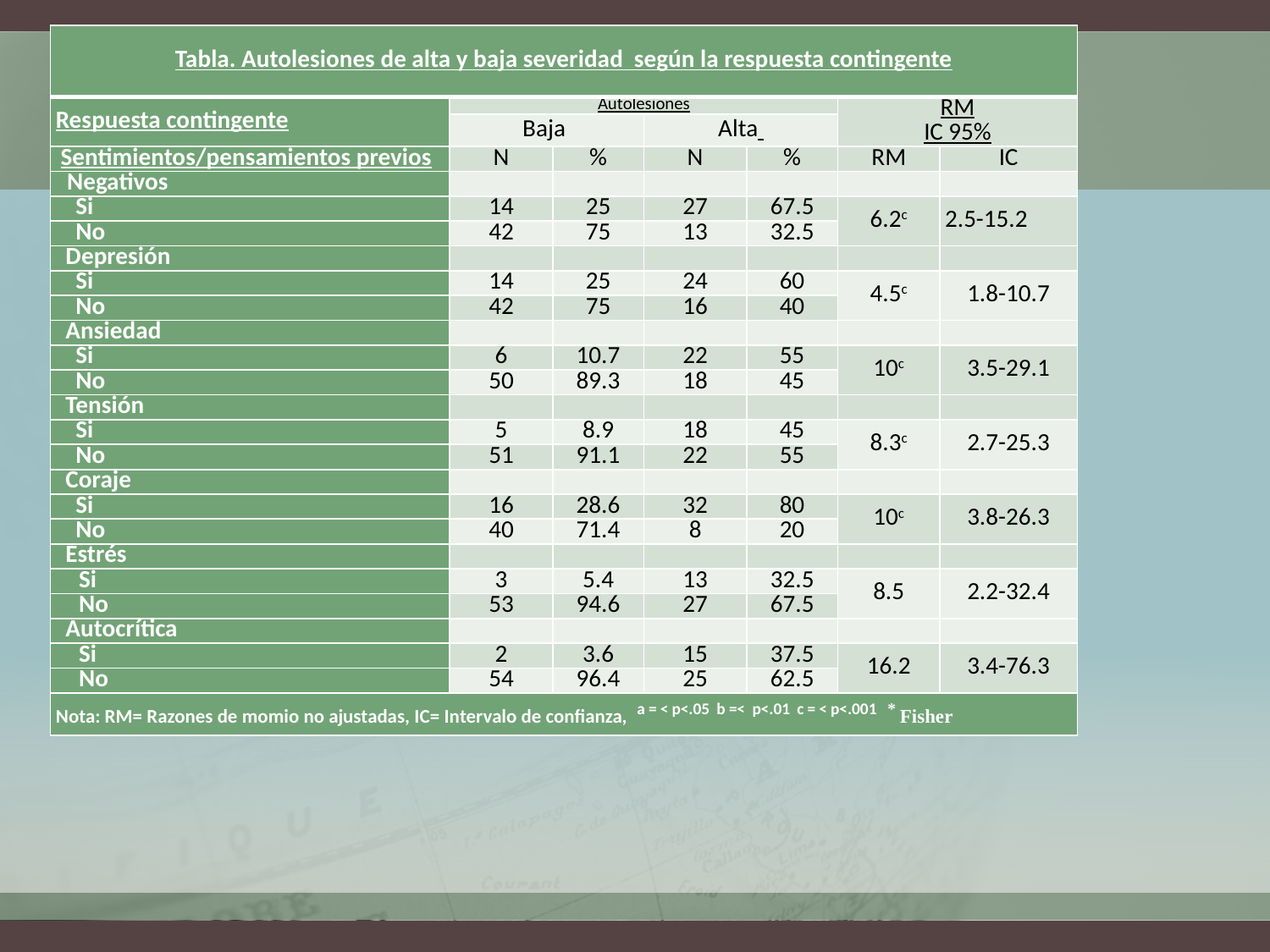

| Tabla. Autolesiones de alta y baja severidad según la respuesta contingente |  |  |  |  |  |  |
| --- | --- | --- | --- | --- | --- | --- |
| Respuesta contingente | Autolesiones |  |  |  | RM IC 95% |  |
|  | Baja |  | Alta |  |  |  |
| Sentimientos/pensamientos previos | N | % | N | % | RM | IC |
| Negativos |  |  |  |  |  |  |
| Si | 14 | 25 | 27 | 67.5 | 6.2c | 2.5-15.2 |
| No | 42 | 75 | 13 | 32.5 |  |  |
| Depresión |  |  |  |  |  |  |
| Si | 14 | 25 | 24 | 60 | 4.5c | 1.8-10.7 |
| No | 42 | 75 | 16 | 40 |  |  |
| Ansiedad |  |  |  |  |  |  |
| Si | 6 | 10.7 | 22 | 55 | 10c | 3.5-29.1 |
| No | 50 | 89.3 | 18 | 45 |  |  |
| Tensión |  |  |  |  |  |  |
| Si | 5 | 8.9 | 18 | 45 | 8.3c | 2.7-25.3 |
| No | 51 | 91.1 | 22 | 55 |  |  |
| Coraje |  |  |  |  |  |  |
| Si | 16 | 28.6 | 32 | 80 | 10c | 3.8-26.3 |
| No | 40 | 71.4 | 8 | 20 |  |  |
| Estrés |  |  |  |  |  |  |
| Si | 3 | 5.4 | 13 | 32.5 | 8.5 | 2.2-32.4 |
| No | 53 | 94.6 | 27 | 67.5 |  |  |
| Autocrítica |  |  |  |  |  |  |
| Si | 2 | 3.6 | 15 | 37.5 | 16.2 | 3.4-76.3 |
| No | 54 | 96.4 | 25 | 62.5 |  |  |
| Nota: RM= Razones de momio no ajustadas, IC= Intervalo de confianza, a = < p<.05 b =< p<.01 c = < p<.001 \* Fisher |  |  |  |  |  |  |
#